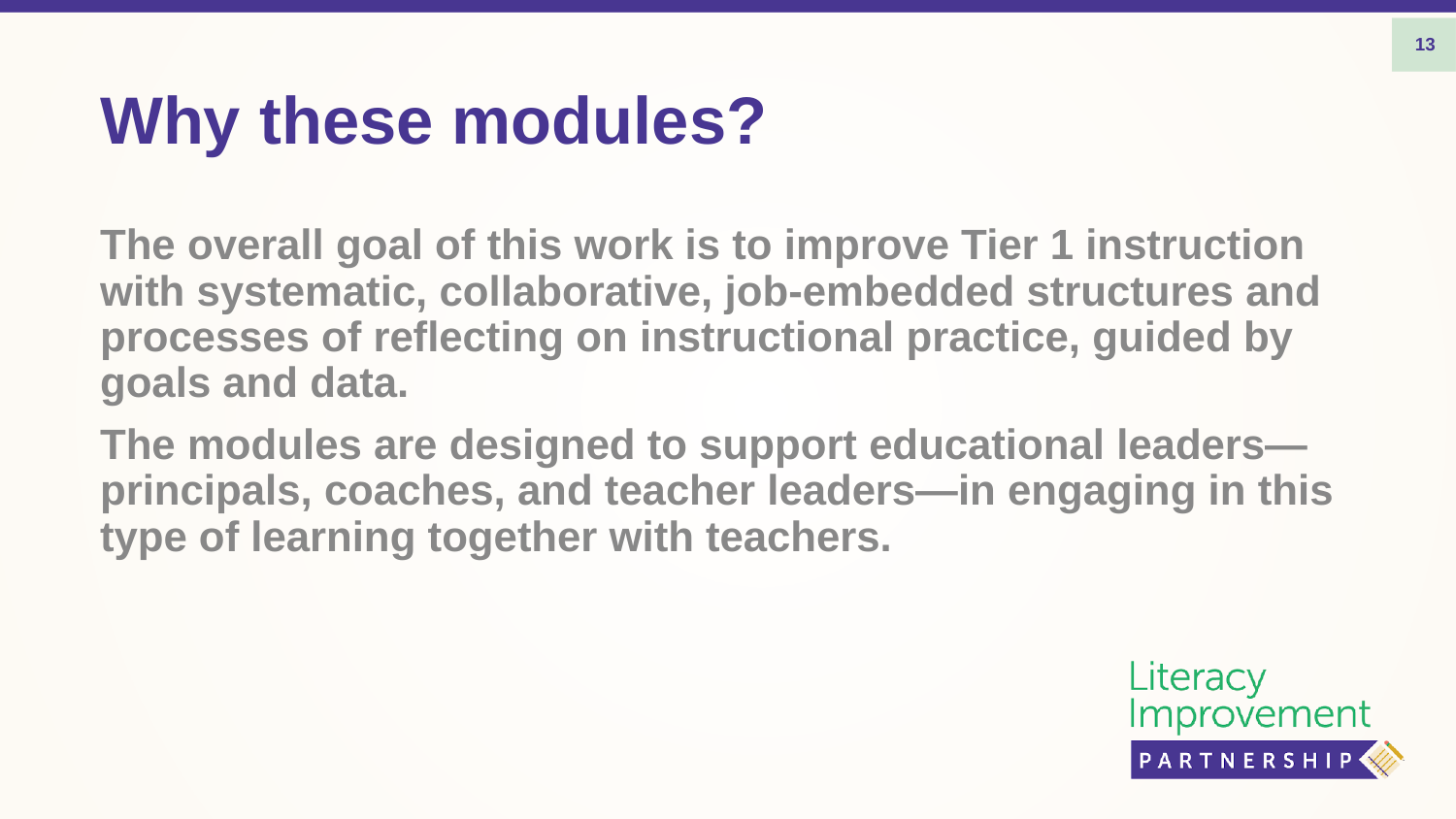

13
# Why these modules?
The overall goal of this work is to improve Tier 1 instruction with systematic, collaborative, job-embedded structures and processes of reflecting on instructional practice, guided by goals and data.
The modules are designed to support educational leaders— principals, coaches, and teacher leaders—in engaging in this type of learning together with teachers.